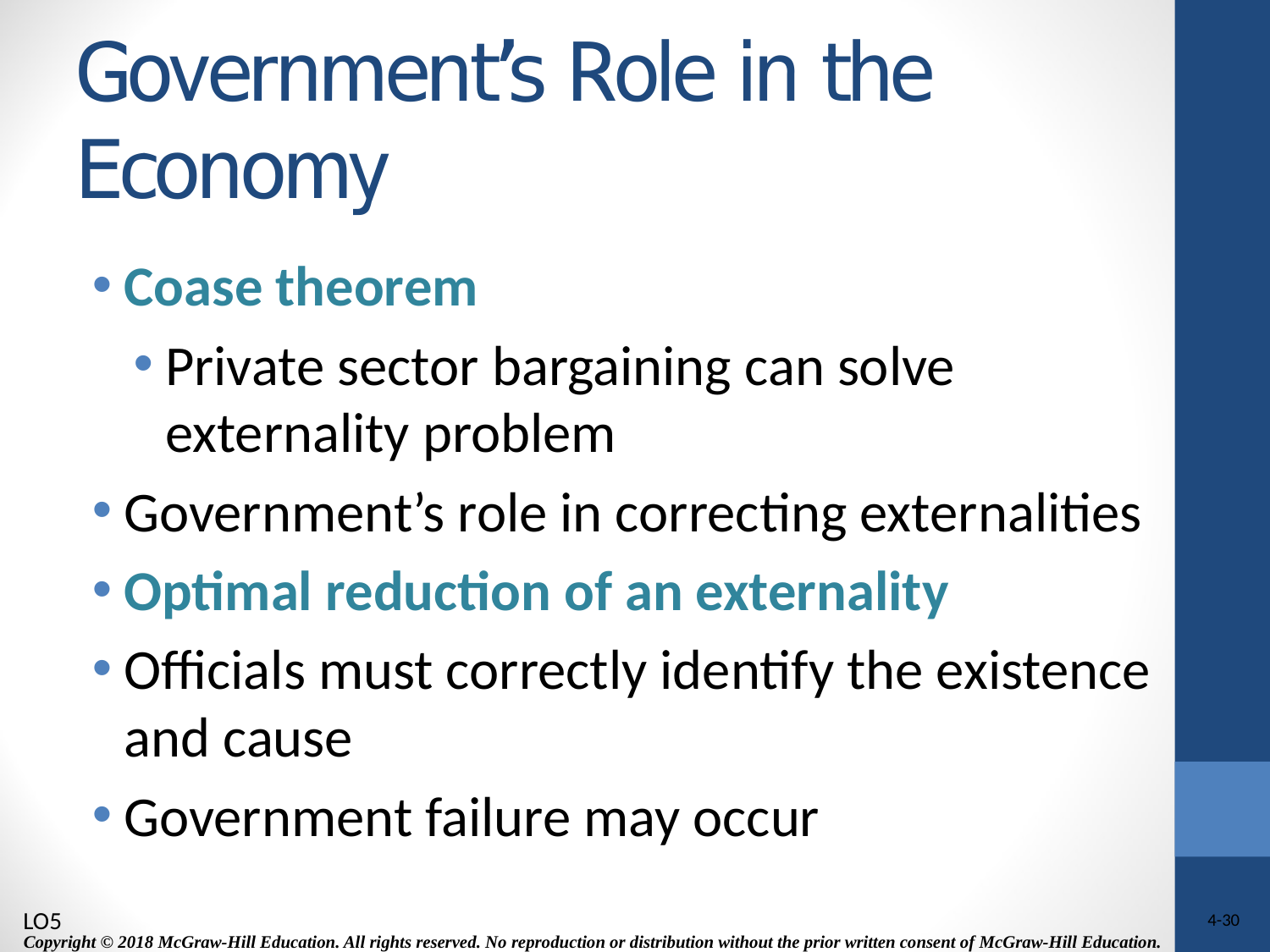

# Government’s Role in the Economy
Coase theorem
Private sector bargaining can solve externality problem
Government’s role in correcting externalities
Optimal reduction of an externality
Officials must correctly identify the existence and cause
Government failure may occur
LO5